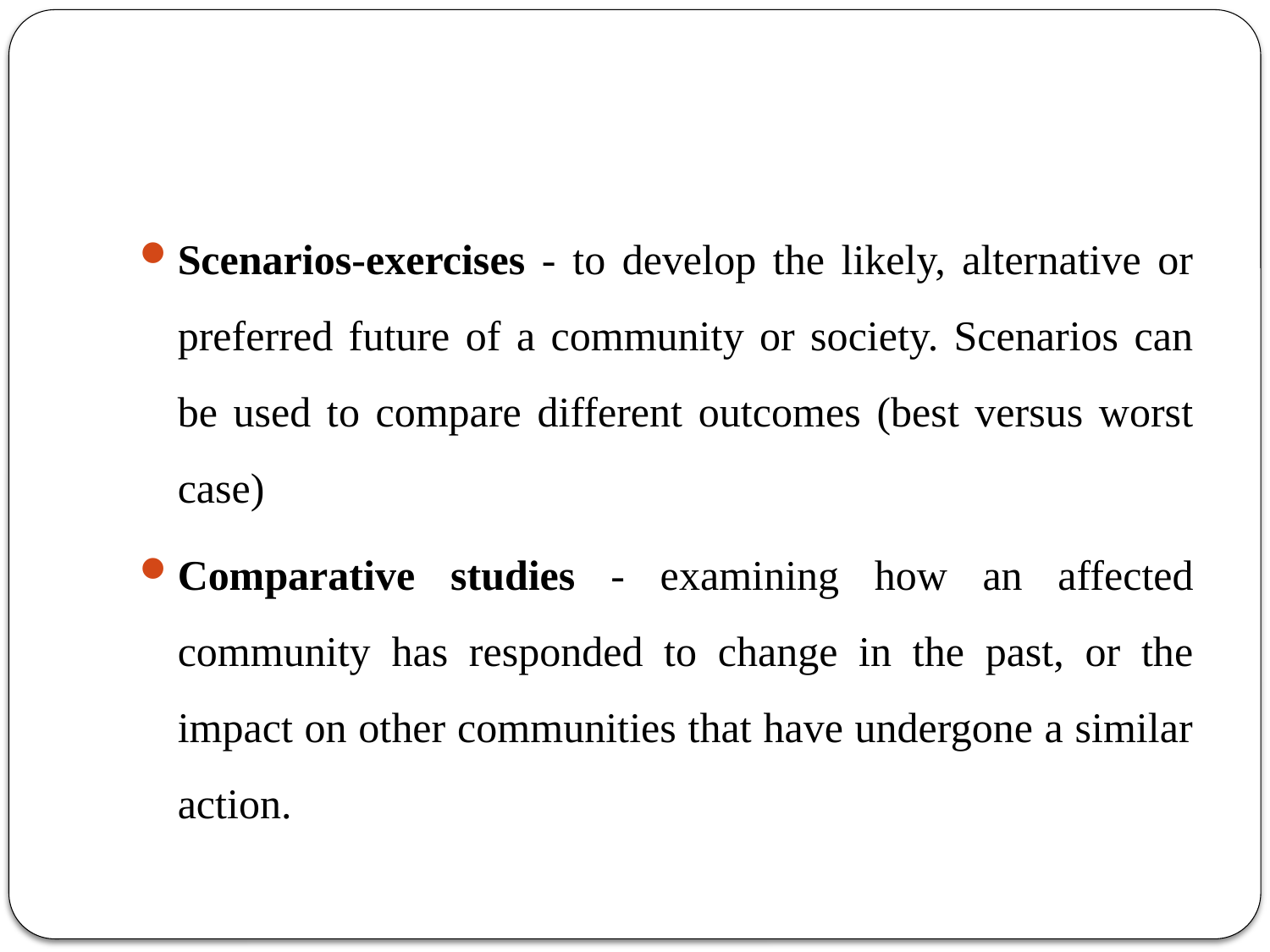

#
Scenarios-exercises - to develop the likely, alternative or preferred future of a community or society. Scenarios can be used to compare different outcomes (best versus worst case)
Comparative studies - examining how an affected community has responded to change in the past, or the impact on other communities that have undergone a similar action.